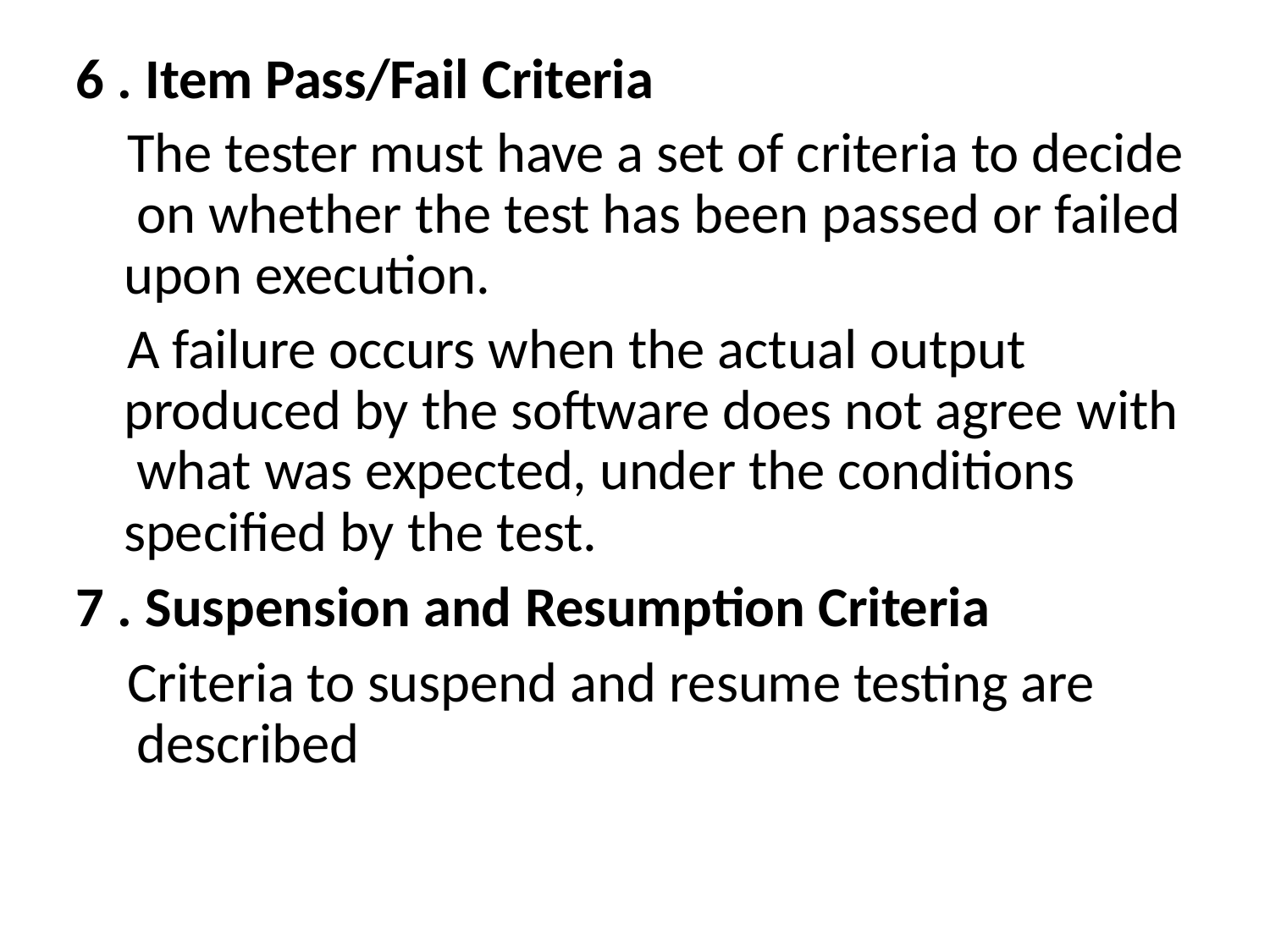

. Item Pass/Fail Criteria
The tester must have a set of criteria to decide  on whether the test has been passed or failed  upon execution.
A failure occurs when the actual output  produced by the software does not agree with  what was expected, under the conditions  specified by the test.
. Suspension and Resumption Criteria
Criteria to suspend and resume testing are  described